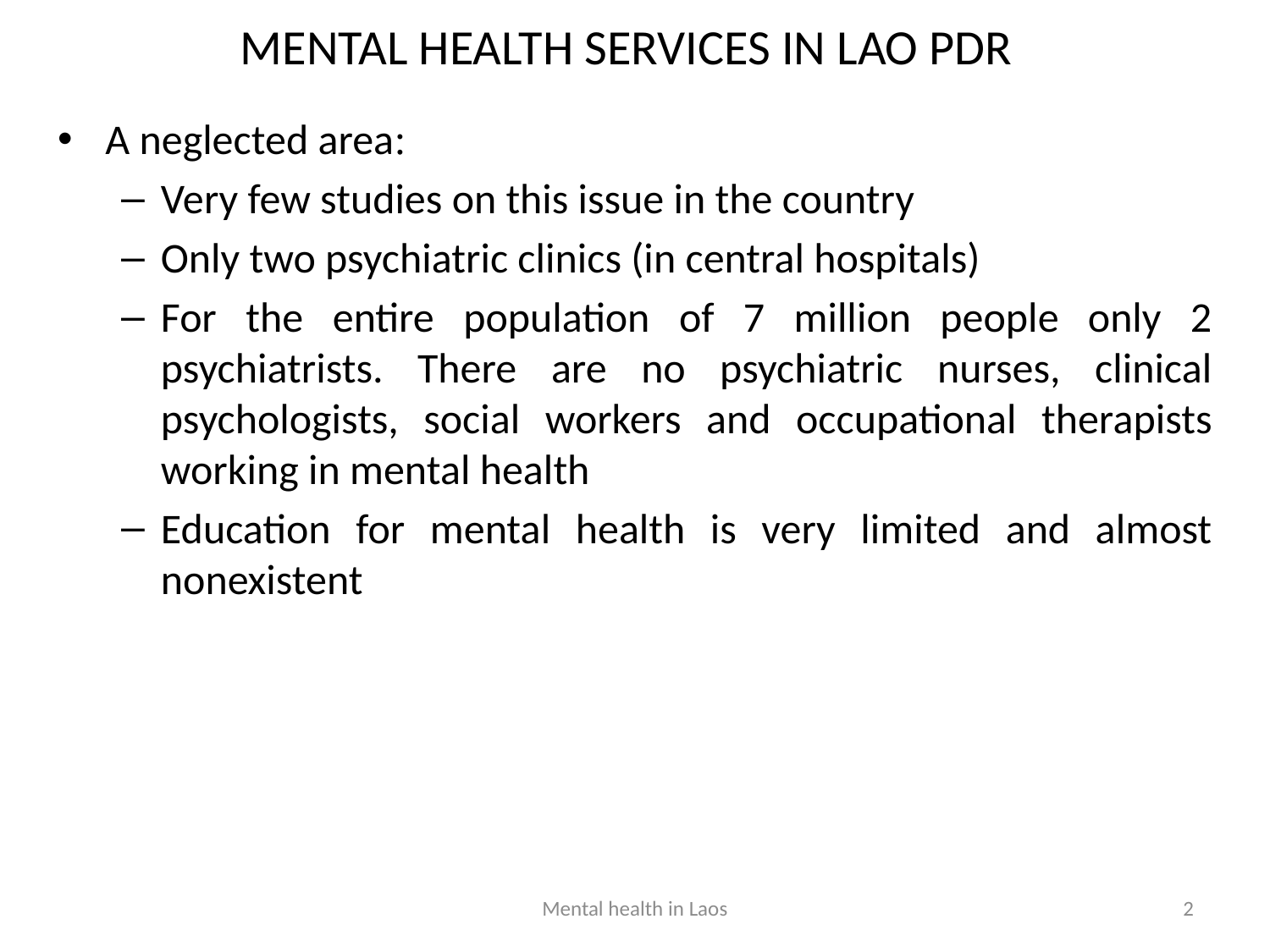

# MENTAL HEALTH SERVICES IN LAO PDR
A neglected area:
Very few studies on this issue in the country
Only two psychiatric clinics (in central hospitals)
For the entire population of 7 million people only 2 psychiatrists. There are no psychiatric nurses, clinical psychologists, social workers and occupational therapists working in mental health
Education for mental health is very limited and almost nonexistent
Mental health in Laos
2